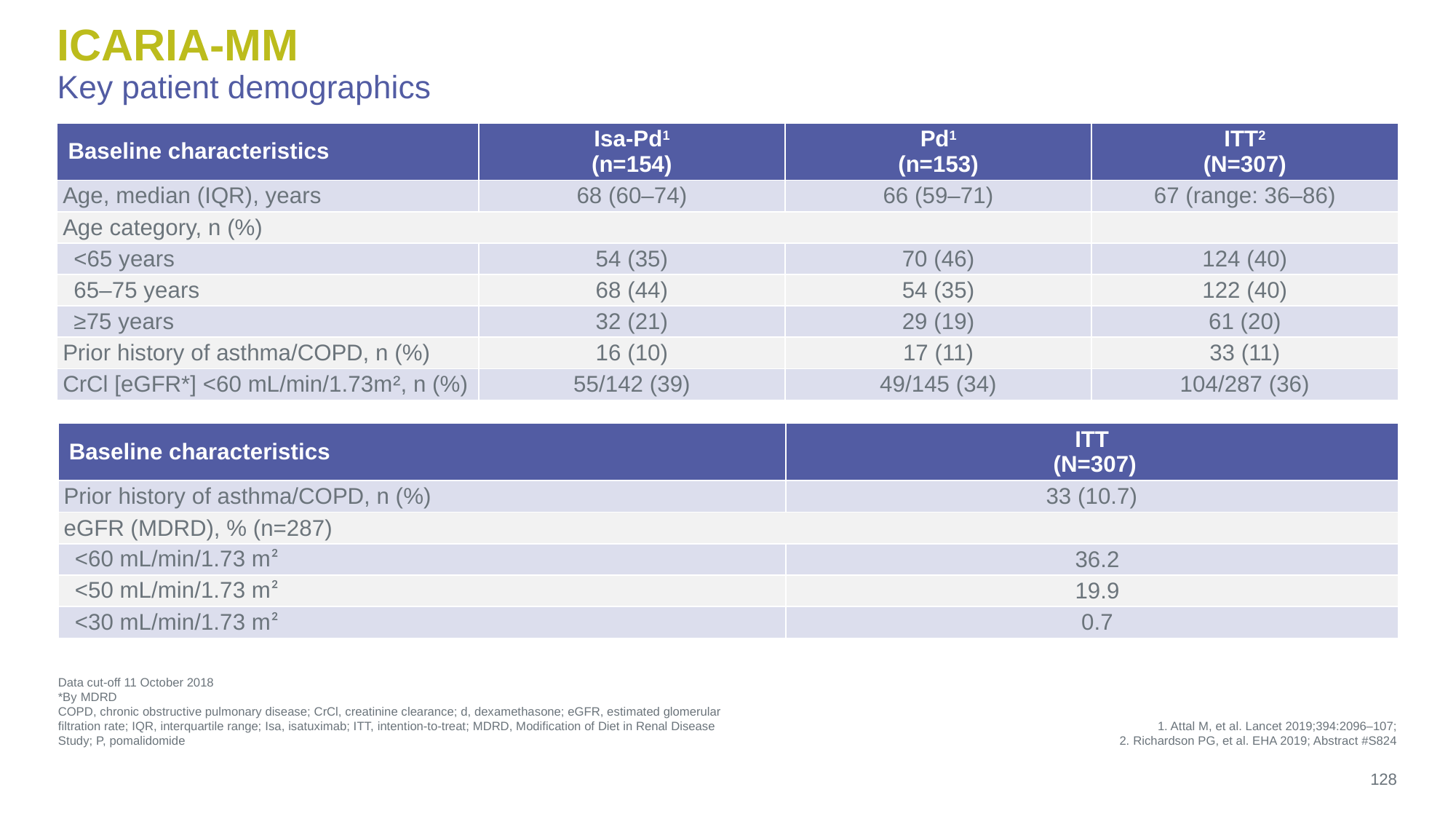

# ICARIA-MM Key patient demographics
| Baseline characteristics | Isa-Pd1 (n=154) | Pd1 (n=153) | ITT2 (N=307) |
| --- | --- | --- | --- |
| Age, median (IQR), years | 68 (60–74) | 66 (59–71) | 67 (range: 36–86) |
| Age category, n (%) |  |  |  |
| <65 years | 54 (35) | 70 (46) | 124 (40) |
| 65–75 years | 68 (44) | 54 (35) | 122 (40) |
| ≥75 years | 32 (21) | 29 (19) | 61 (20) |
| Prior history of asthma/COPD, n (%) | 16 (10) | 17 (11) | 33 (11) |
| CrCl [eGFR\*] <60 mL/min/1.73m², n (%) | 55/142 (39) | 49/145 (34) | 104/287 (36) |
| Baseline characteristics | ITT (N=307) |
| --- | --- |
| Prior history of asthma/COPD, n (%) | 33 (10.7) |
| eGFR (MDRD), % (n=287) |  |
| <60 mL/min/1.73 m² | 36.2 |
| <50 mL/min/1.73 m² | 19.9 |
| <30 mL/min/1.73 m² | 0.7 |
Data cut-off 11 October 2018
*By MDRD
COPD, chronic obstructive pulmonary disease; CrCl, creatinine clearance; d, dexamethasone; eGFR, estimated glomerular filtration rate; IQR, interquartile range; Isa, isatuximab; ITT, intention-to-treat; MDRD, Modification of Diet in Renal Disease Study; P, pomalidomide
1. Attal M, et al. Lancet 2019;394:2096–107;
2. Richardson PG, et al. EHA 2019; Abstract #S824

128